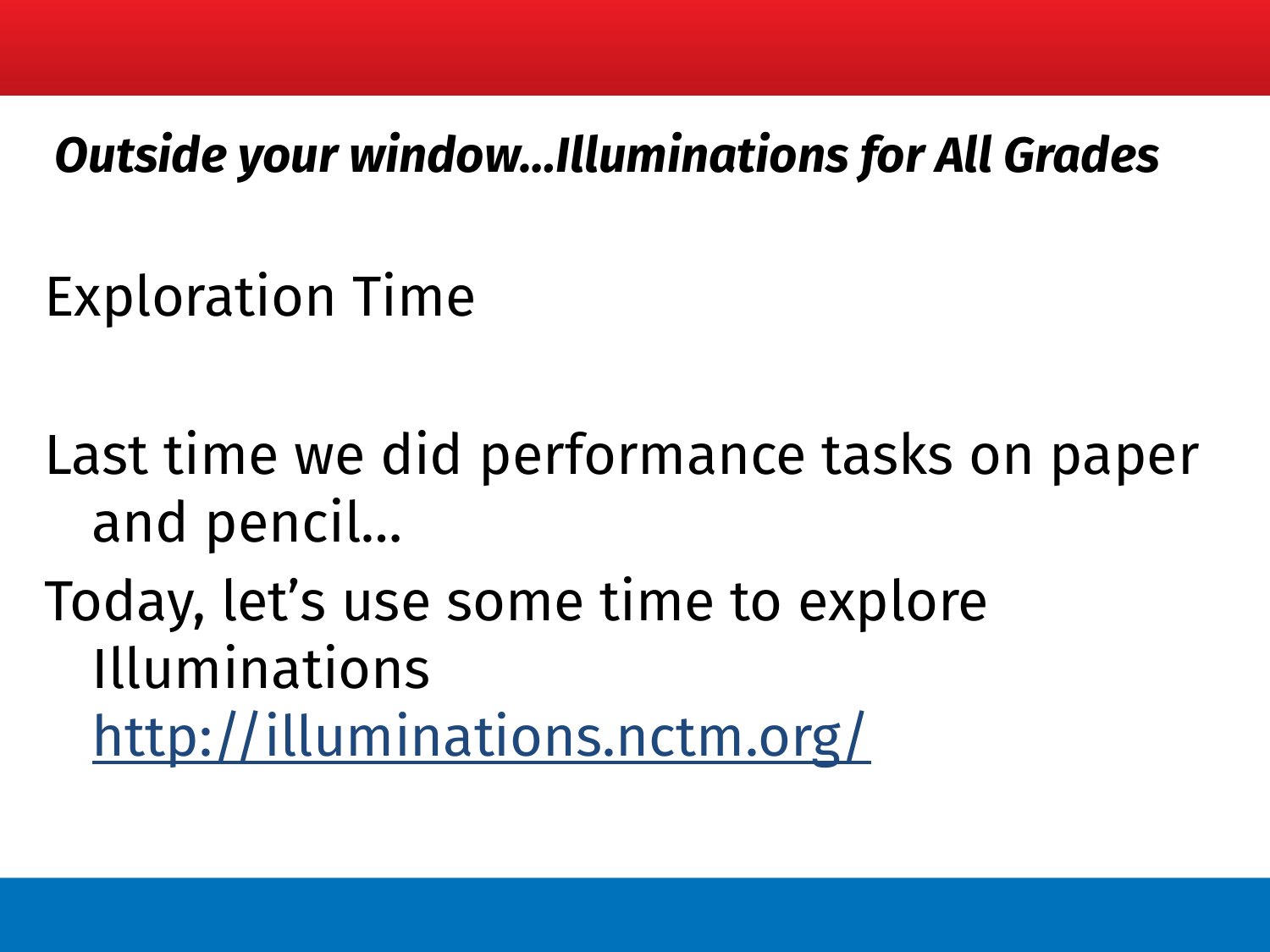

Outside your window…Illuminations for All Grades
Exploration Time

Last time we did performance tasks on paper and pencil…
Today, let’s use some time to explore Illuminations
http://illuminations.nctm.org/